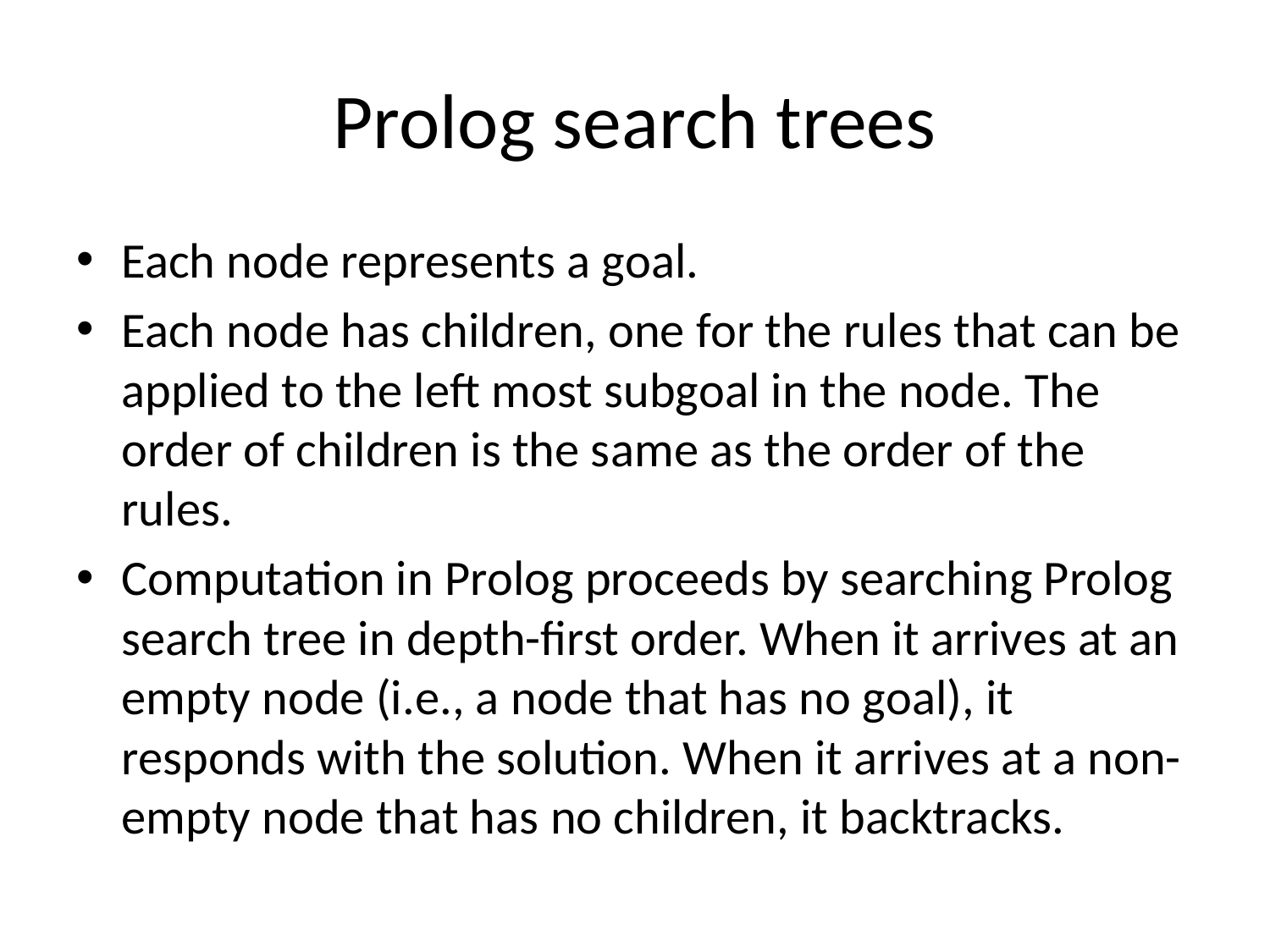

# Prolog search trees
Each node represents a goal.
Each node has children, one for the rules that can be applied to the left most subgoal in the node. The order of children is the same as the order of the rules.
Computation in Prolog proceeds by searching Prolog search tree in depth-first order. When it arrives at an empty node (i.e., a node that has no goal), it responds with the solution. When it arrives at a non-empty node that has no children, it backtracks.